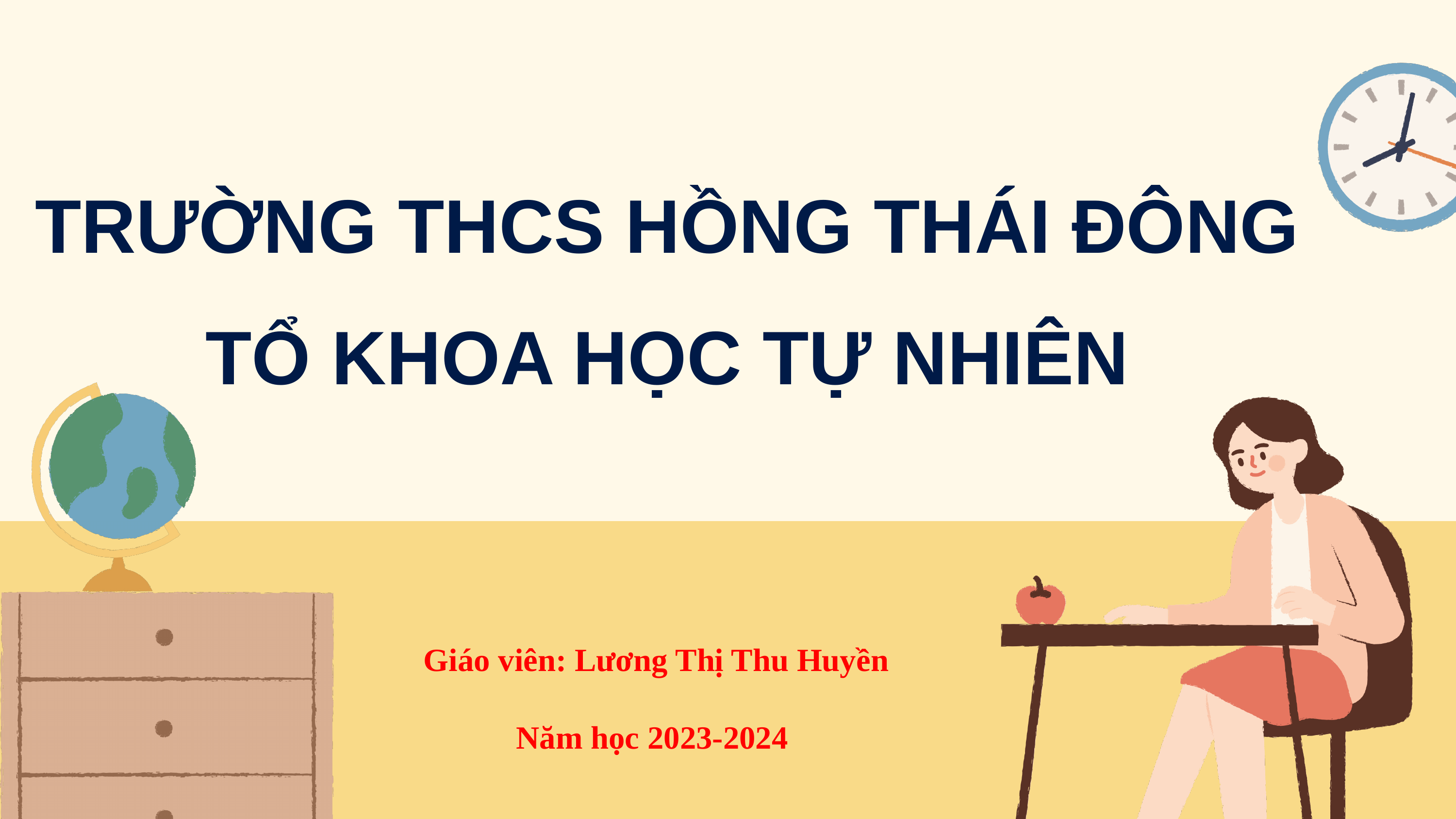

TRƯỜNG THCS HỒNG THÁI ĐÔNG
TỔ KHOA HỌC TỰ NHIÊN

Giáo viên: Lương Thị Thu Huyền

Năm học 2023-2024